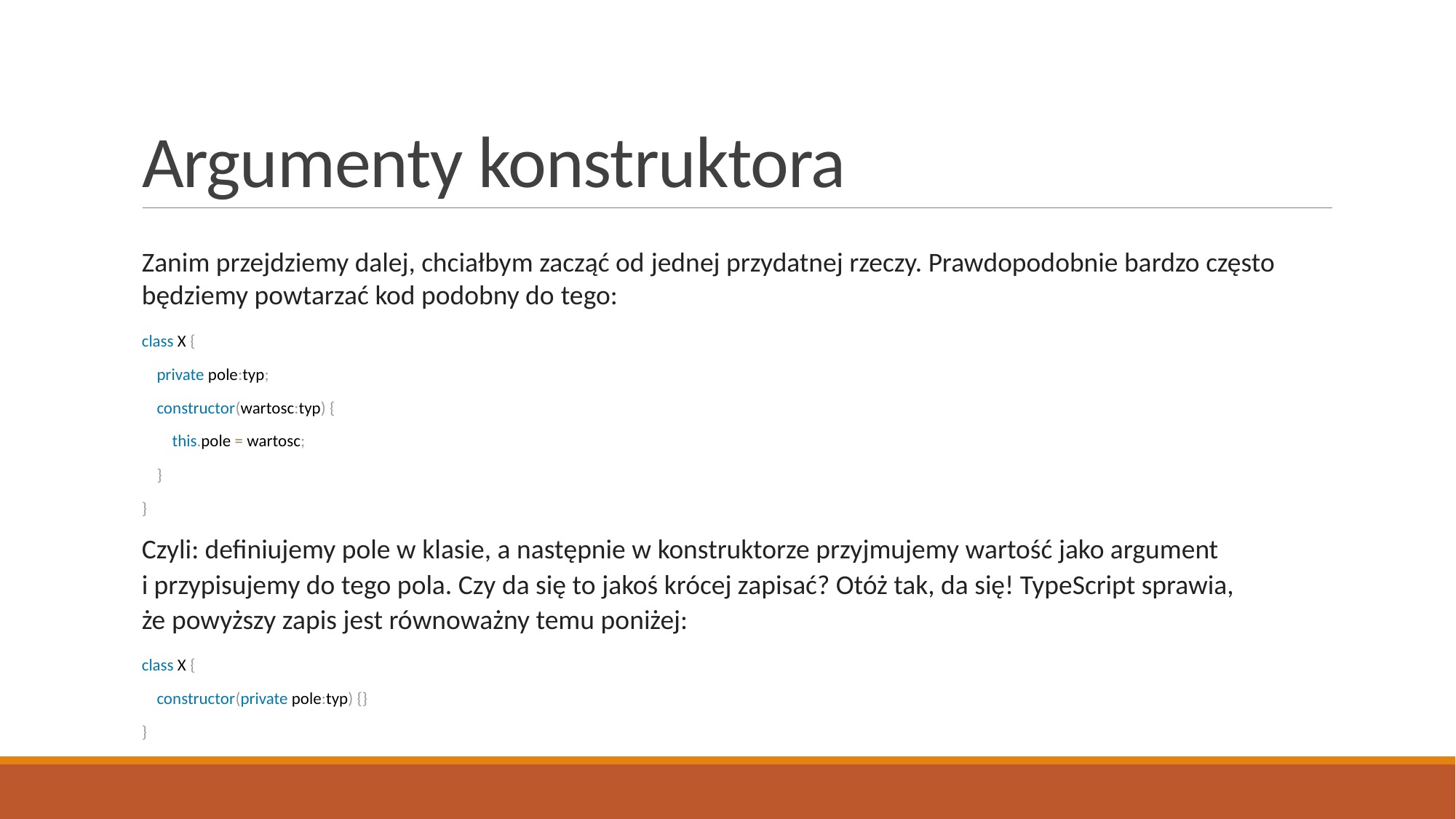

# Argumenty konstruktora
Zanim przejdziemy dalej, chciałbym zacząć od jednej przydatnej rzeczy. Prawdopodobnie bardzo często będziemy powtarzać kod podobny do tego:
class X {
    private pole:typ;
    constructor(wartosc:typ) {
        this.pole = wartosc;
    }
}
Czyli: definiujemy pole w klasie, a następnie w konstruktorze przyjmujemy wartość jako argument i przypisujemy do tego pola. Czy da się to jakoś krócej zapisać? Otóż tak, da się! TypeScript sprawia, że powyższy zapis jest równoważny temu poniżej:
class X {
    constructor(private pole:typ) {}
}